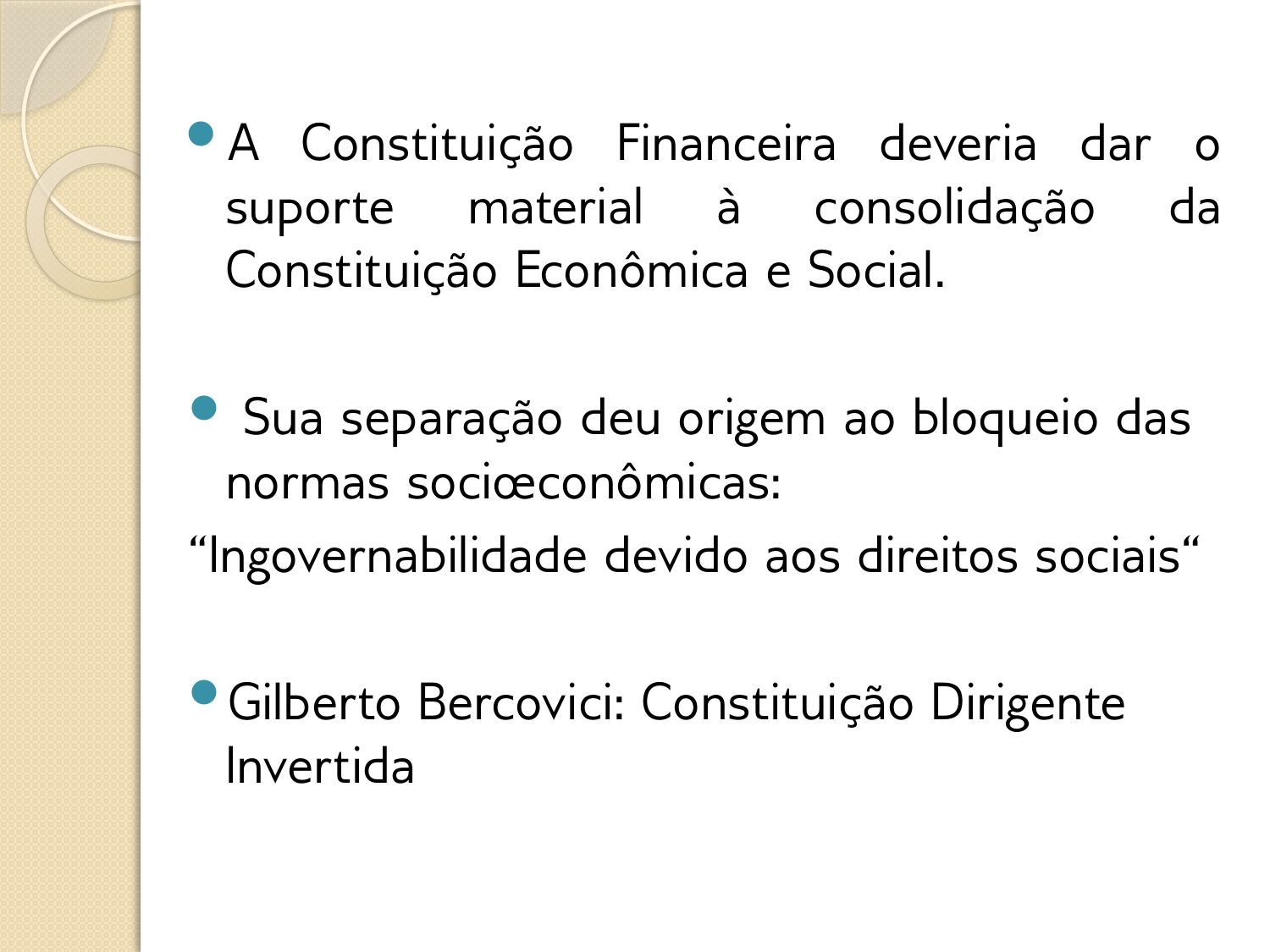

A Constituição Financeira deveria dar o suporte material à consolidação da Constituição Econômica e Social.

 Sua separação deu origem ao bloqueio das normas socioeconômicas:
	“Ingovernabilidade devido aos direitos sociais“

Gilberto Bercovici: Constituição Dirigente Invertida